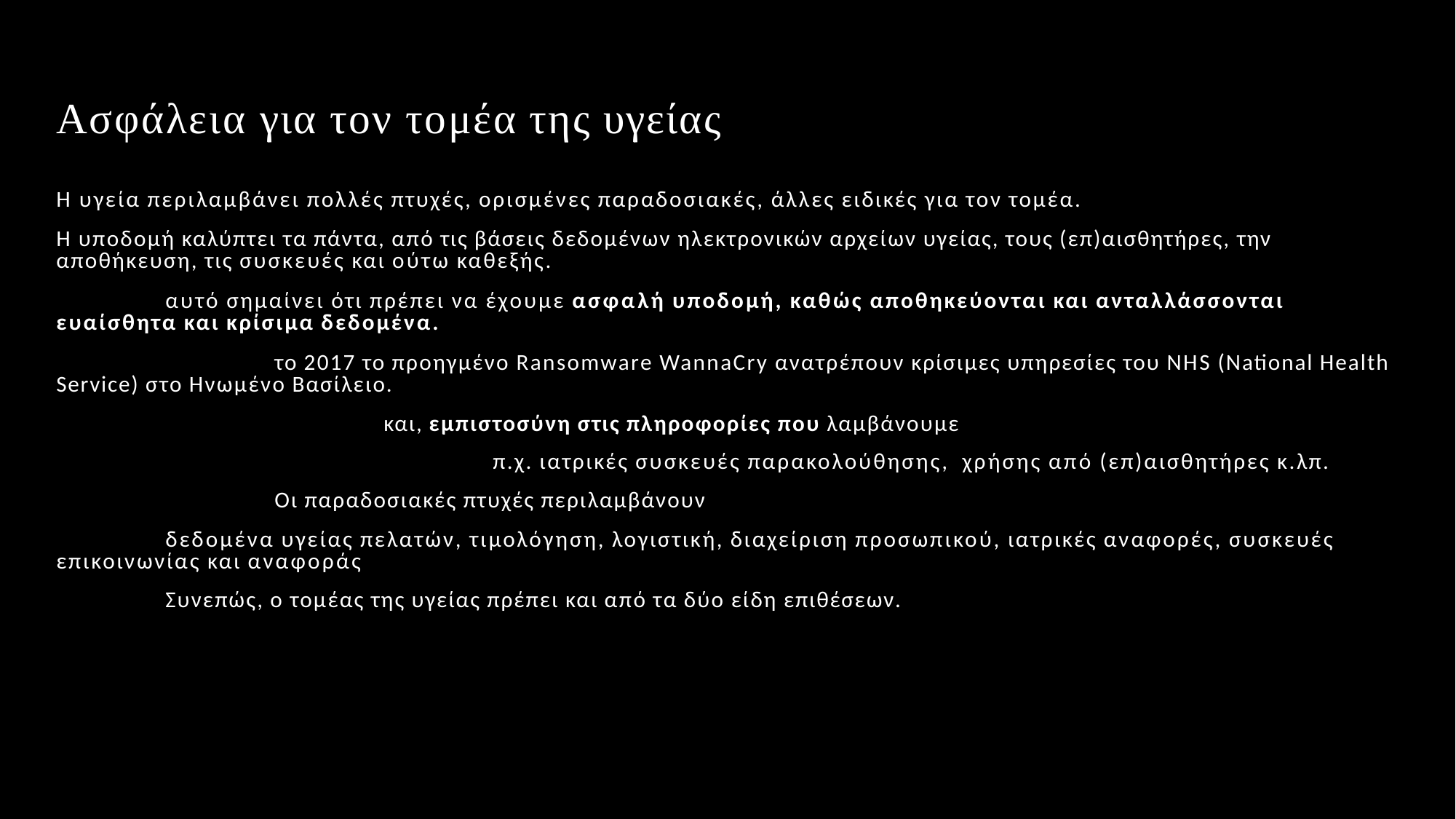

# Ασφάλεια για τον τομέα της υγείας
Η υγεία περιλαμβάνει πολλές πτυχές, ορισμένες παραδοσιακές, άλλες ειδικές για τον τομέα.
Η υποδομή καλύπτει τα πάντα, από τις βάσεις δεδομένων ηλεκτρονικών αρχείων υγείας, τους (επ)αισθητήρες, την  αποθήκευση, τις συσκευές και ούτω καθεξής.
αυτό σημαίνει ότι πρέπει να έχουμε ασφαλή υποδομή, καθώς αποθηκεύονται και ανταλλάσσονται  ευαίσθητα και κρίσιμα δεδομένα.
το 2017 το προηγμένο Ransomware WannaCry ανατρέπουν κρίσιμες υπηρεσίες του NHS (National Health  Service) στο Ηνωμένο Βασίλειο.
και, εμπιστοσύνη στις πληροφορίες που λαμβάνουμε
π.χ. ιατρικές συσκευές παρακολούθησης, χρήσης από (επ)αισθητήρες κ.λπ.
Οι παραδοσιακές πτυχές περιλαμβάνουν
δεδομένα υγείας πελατών, τιμολόγηση, λογιστική, διαχείριση προσωπικού, ιατρικές αναφορές, συσκευές  επικοινωνίας και αναφοράς
Συνεπώς, ο τομέας της υγείας πρέπει και από τα δύο είδη επιθέσεων.